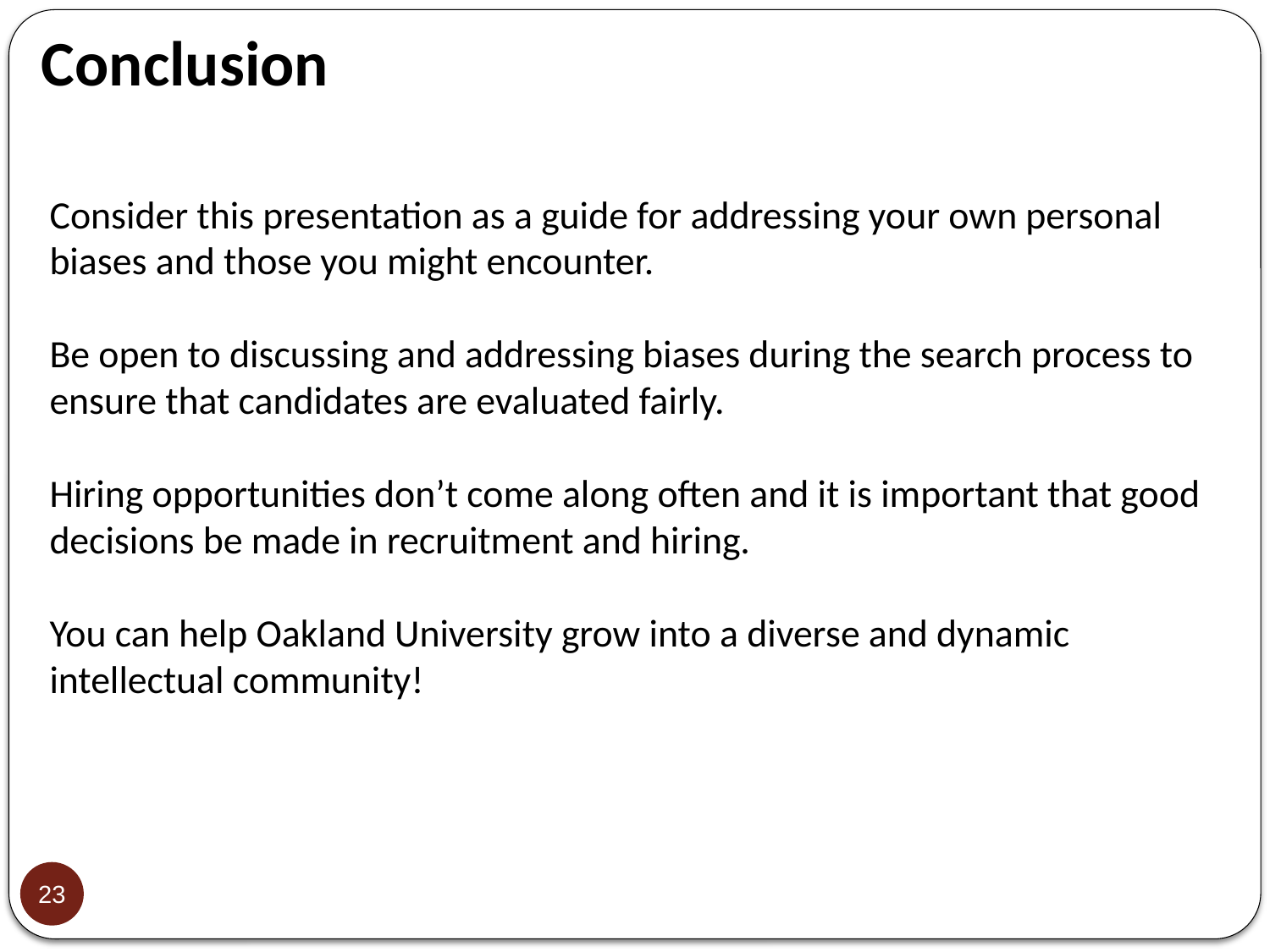

Conclusion
Consider this presentation as a guide for addressing your own personal biases and those you might encounter.

Be open to discussing and addressing biases during the search process to ensure that candidates are evaluated fairly.

Hiring opportunities don’t come along often and it is important that good decisions be made in recruitment and hiring.

You can help Oakland University grow into a diverse and dynamic intellectual community!

23